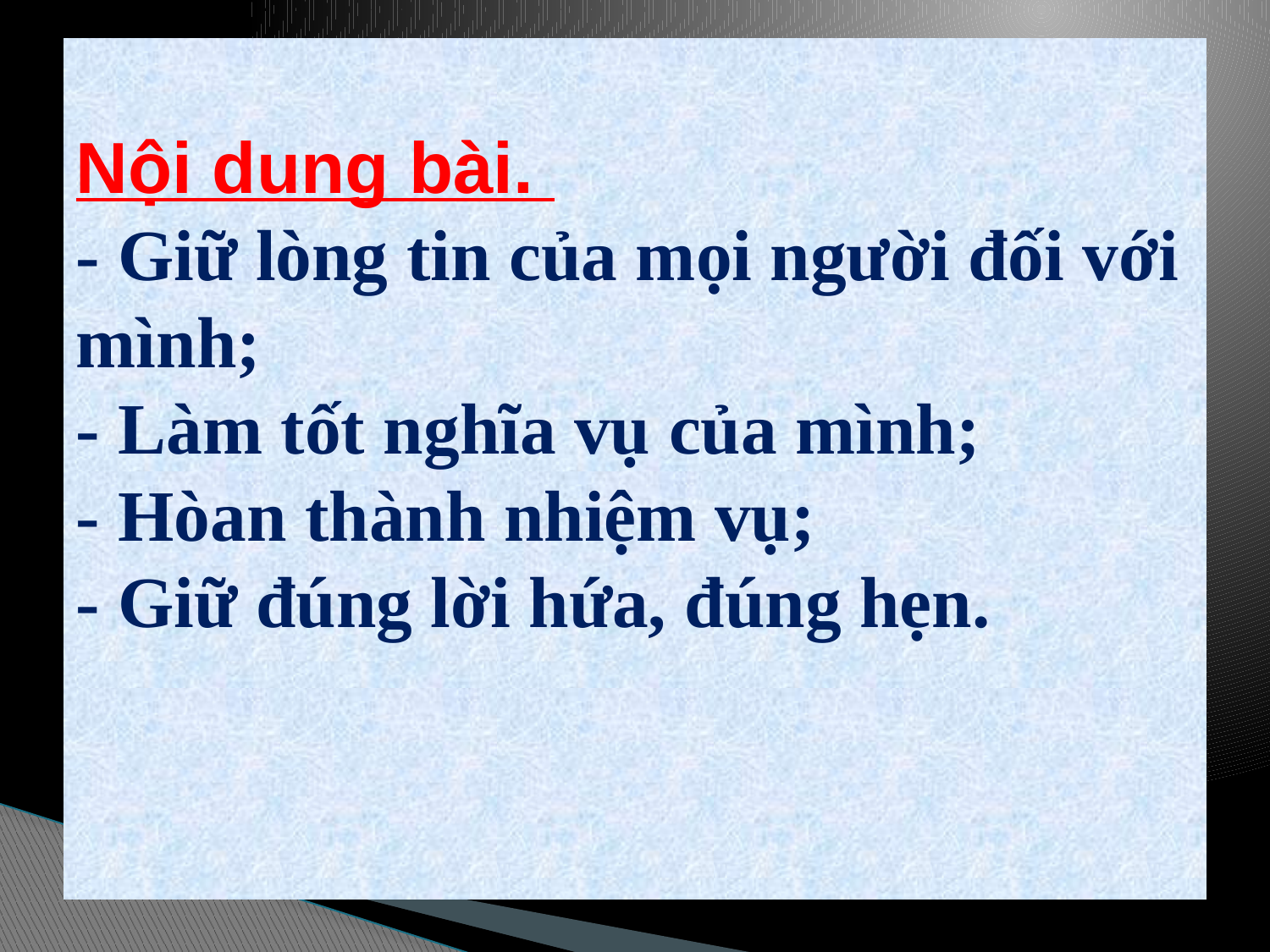

# Nội dung bài. - Giữ lòng tin của mọi người đối với mình; - Làm tốt nghĩa vụ của mình; - Hòan thành nhiệm vụ; - Giữ đúng lời hứa, đúng hẹn.